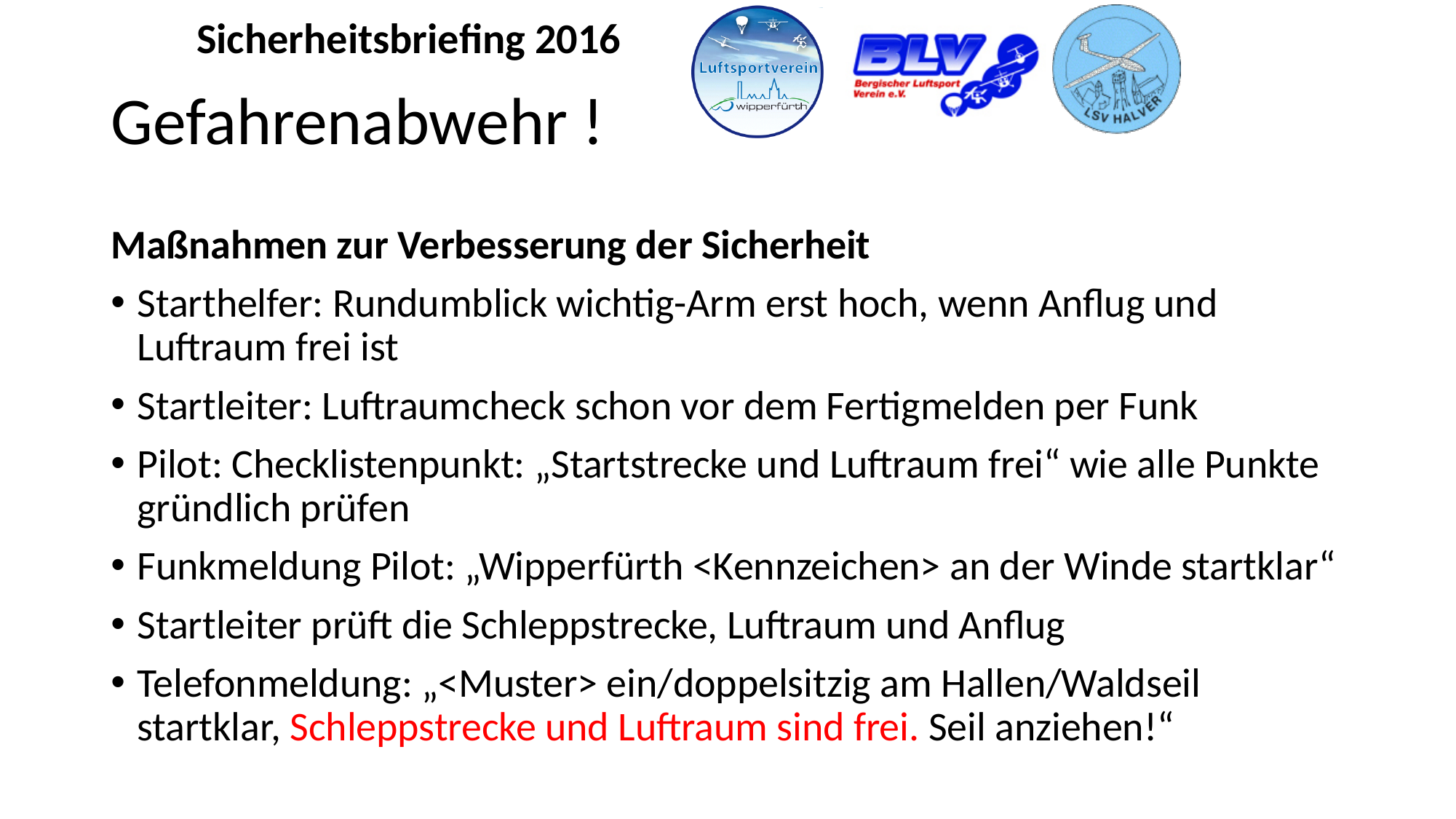

Gefahrenabwehr !
Maßnahmen zur Verbesserung der Sicherheit
Starthelfer: Rundumblick wichtig-Arm erst hoch, wenn Anflug und Luftraum frei ist
Startleiter: Luftraumcheck schon vor dem Fertigmelden per Funk
Pilot: Checklistenpunkt: „Startstrecke und Luftraum frei“ wie alle Punkte gründlich prüfen
Funkmeldung Pilot: „Wipperfürth <Kennzeichen> an der Winde startklar“
Startleiter prüft die Schleppstrecke, Luftraum und Anflug
Telefonmeldung: „<Muster> ein/doppelsitzig am Hallen/Waldseil startklar, Schleppstrecke und Luftraum sind frei. Seil anziehen!“